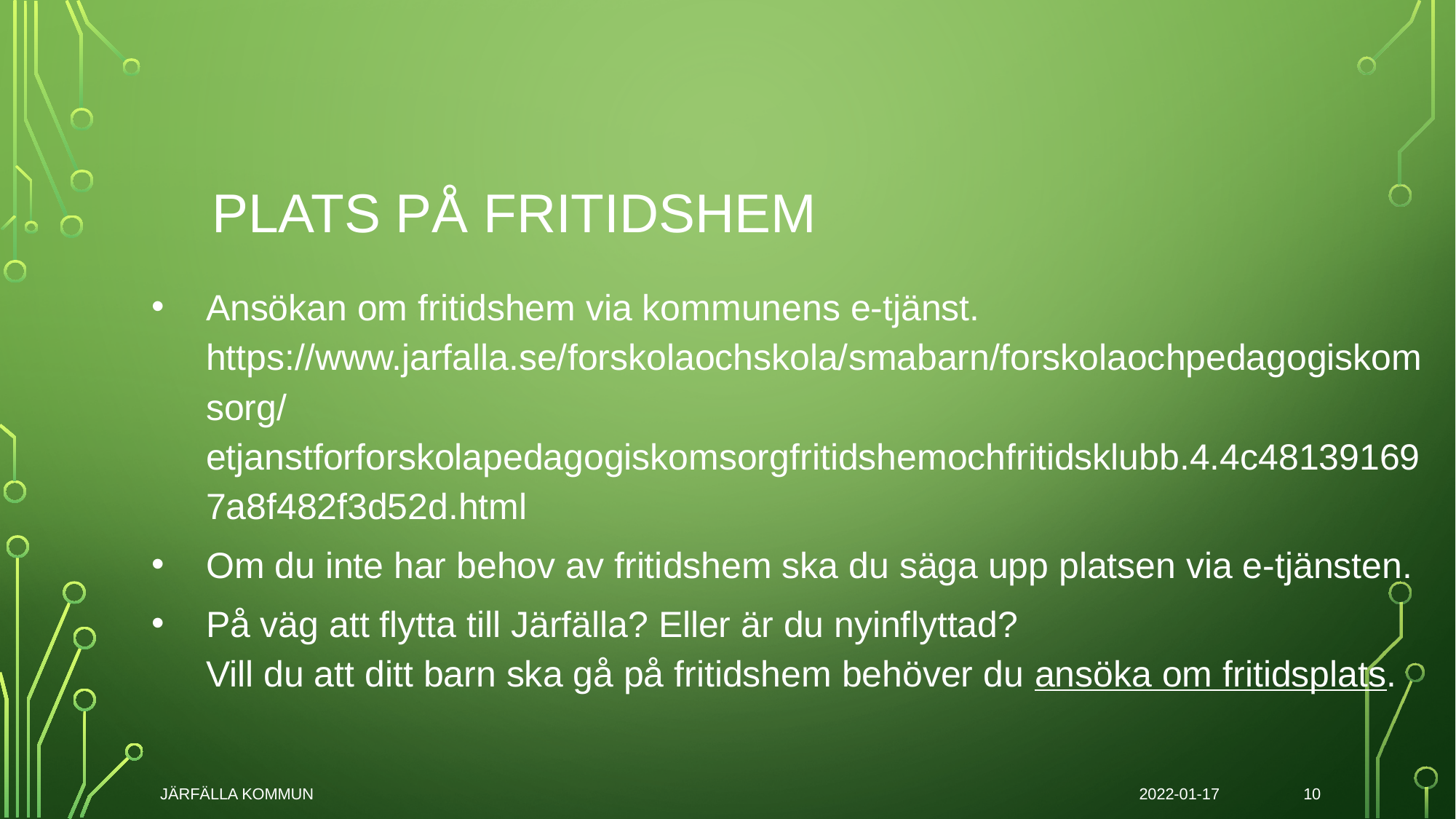

PLATS PÅ FRITIDSHEM
Ansökan om fritidshem via kommunens e-tjänst. https://www.jarfalla.se/forskolaochskola/smabarn/forskolaochpedagogiskomsorg/etjanstforforskolapedagogiskomsorgfritidshemochfritidsklubb.4.4c481391697a8f482f3d52d.html
Om du inte har behov av fritidshem ska du säga upp platsen via e-tjänsten.
På väg att flytta till Järfälla? Eller är du nyinflyttad?
Vill du att ditt barn ska gå på fritidshem behöver du ansöka om fritidsplats.
#
10
JÄRFÄLLA KOMMUN
2022-01-17